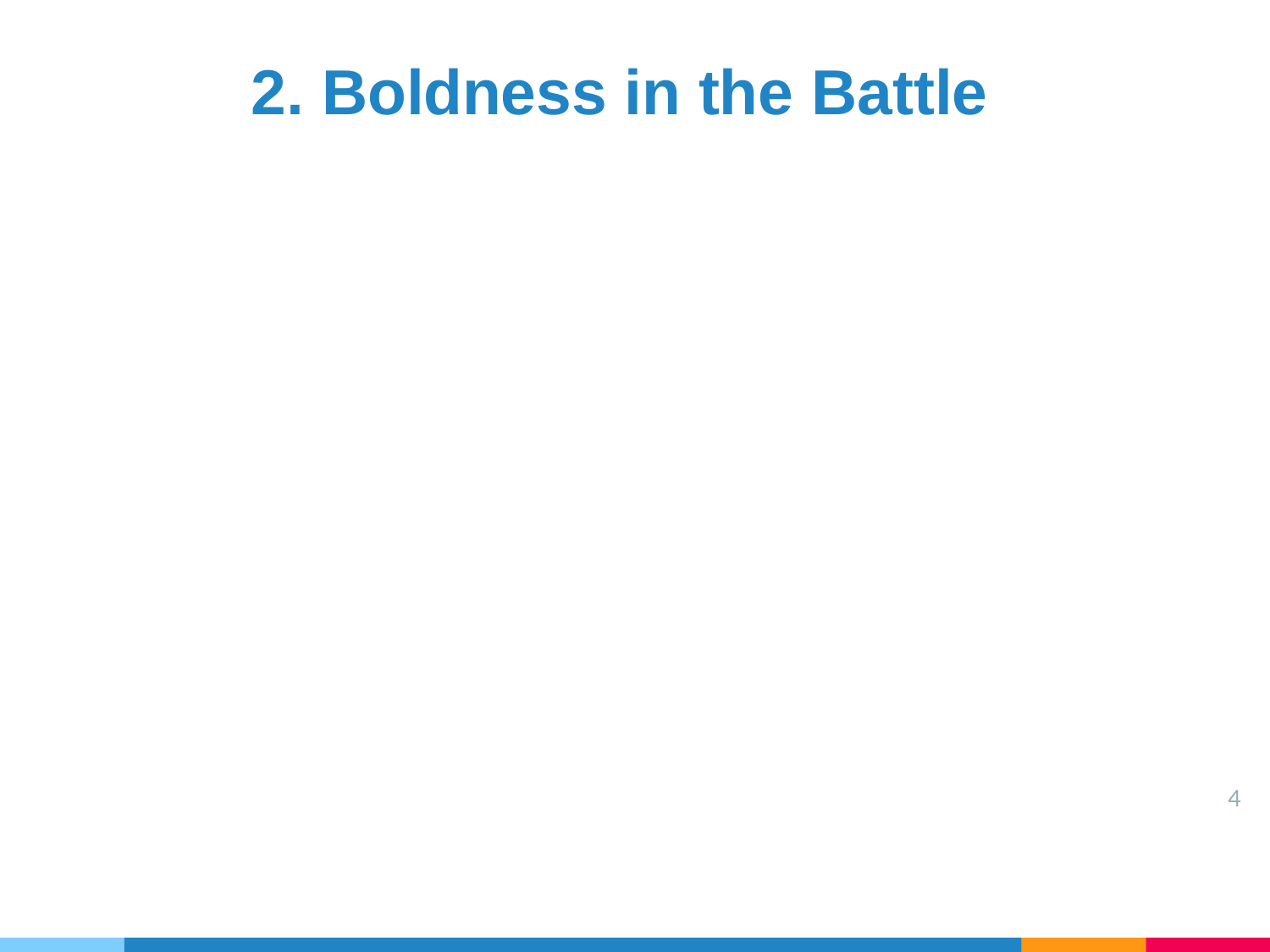

# 2. Boldness in the Battle

4